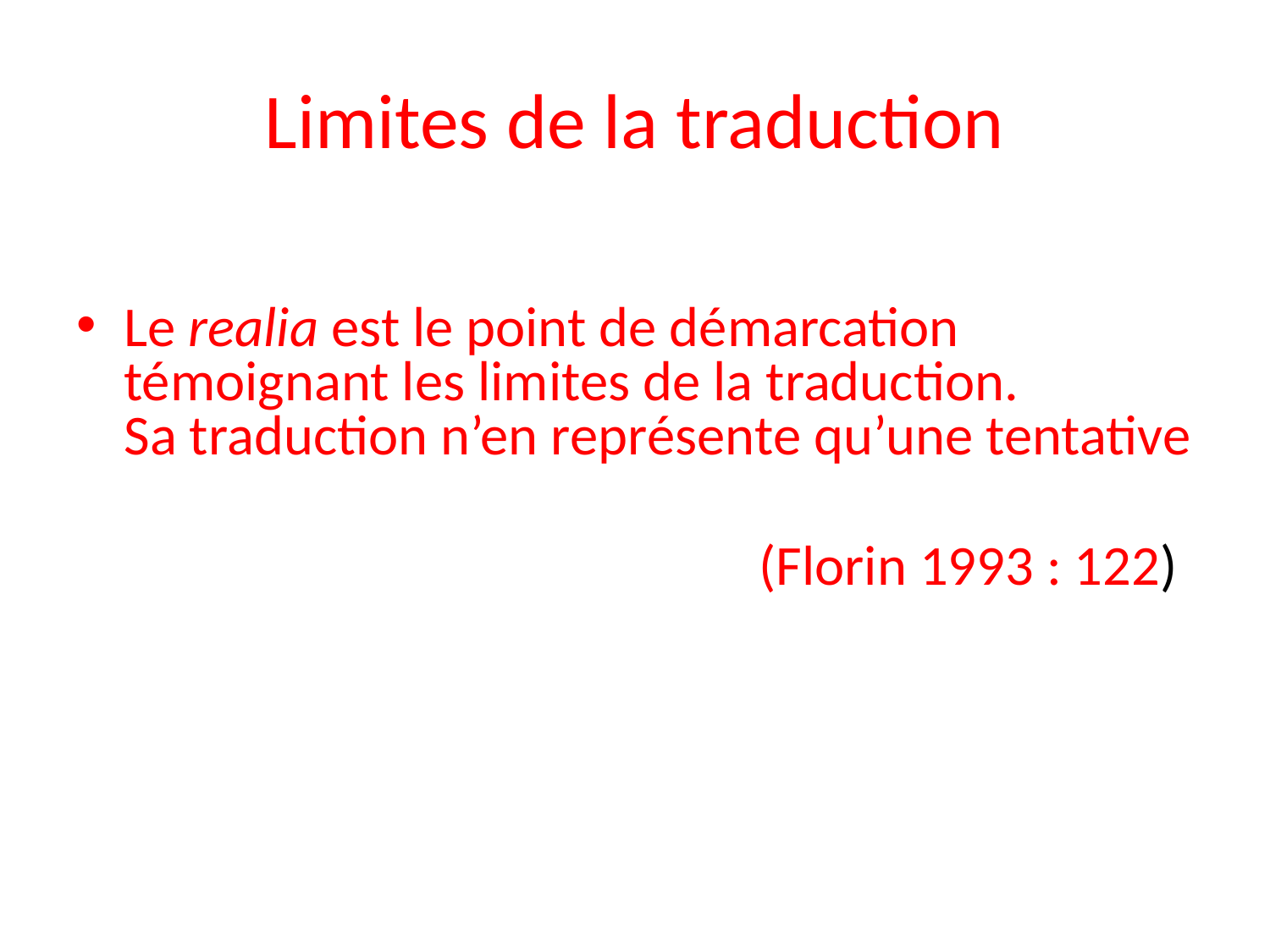

# Limites de la traduction

Le realia est le point de démarcation témoignant les limites de la traduction.
Sa traduction n’en représente qu’une tentative

 						(Florin 1993 : 122)